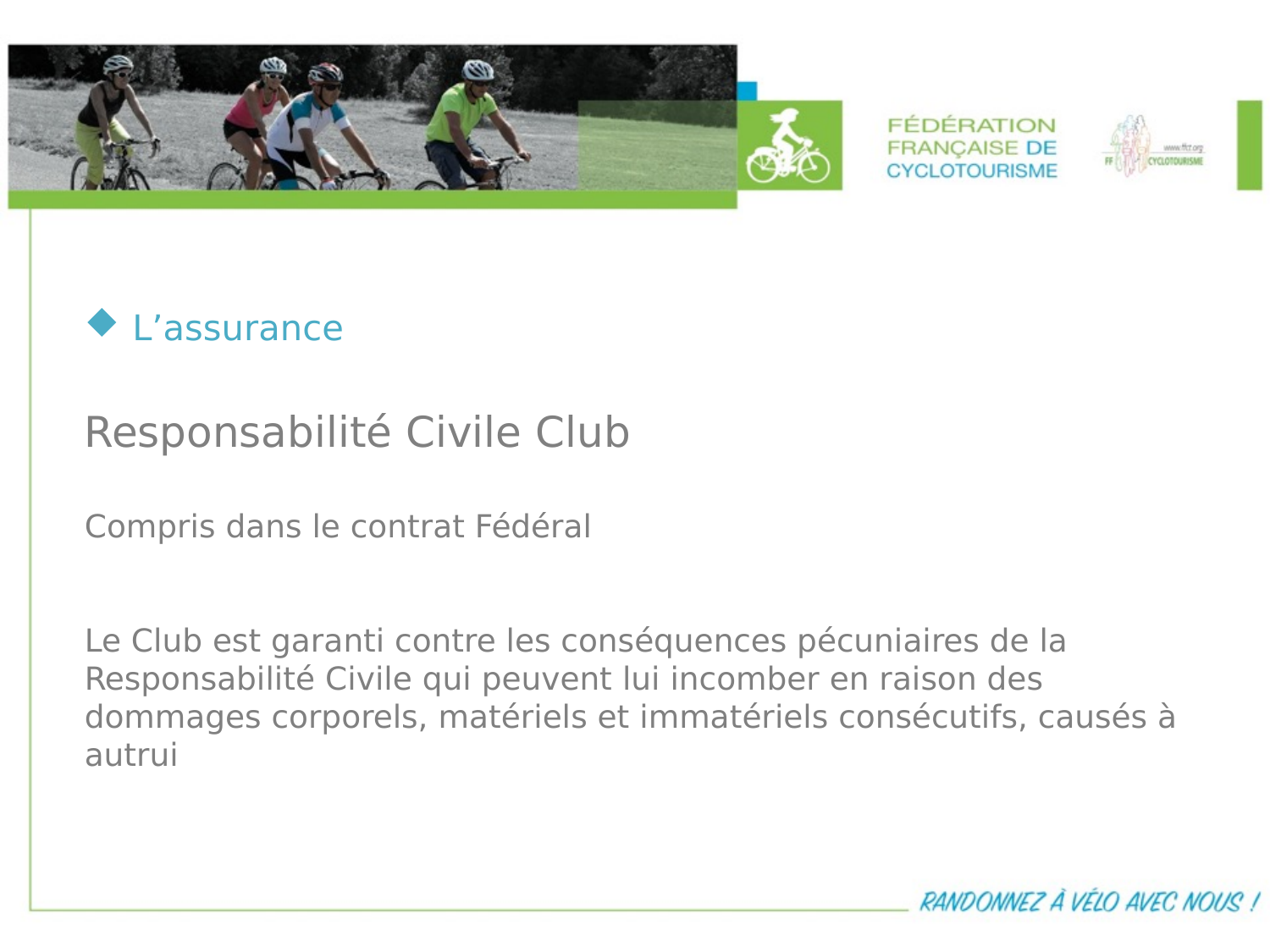

L’assurance

Responsabilité Civile Club

Compris dans le contrat Fédéral

Le Club est garanti contre les conséquences pécuniaires de la Responsabilité Civile qui peuvent lui incomber en raison des dommages corporels, matériels et immatériels consécutifs, causés à autrui